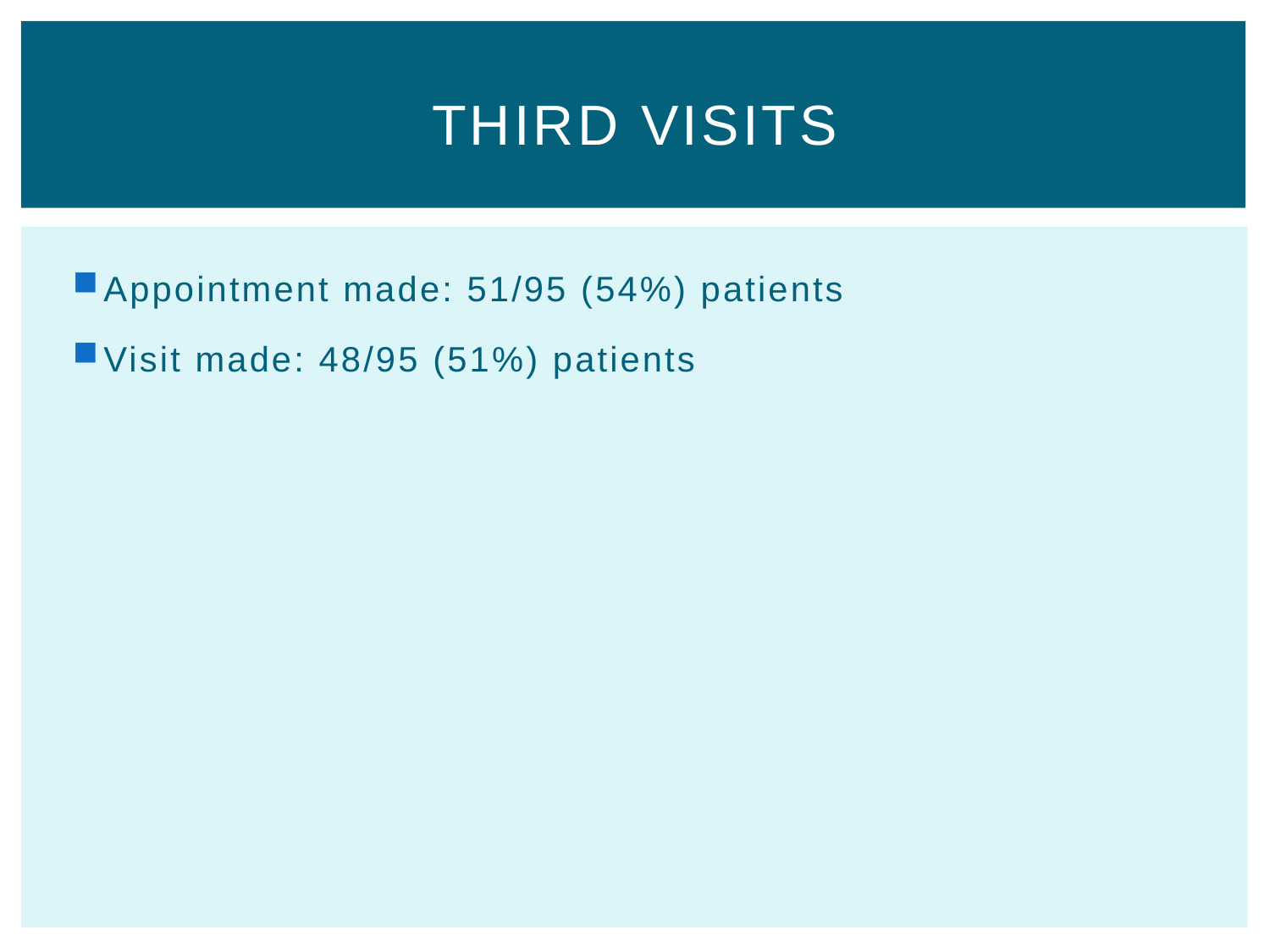

# Third visits
Appointment made: 51/95 (54%) patients
Visit made: 48/95 (51%) patients